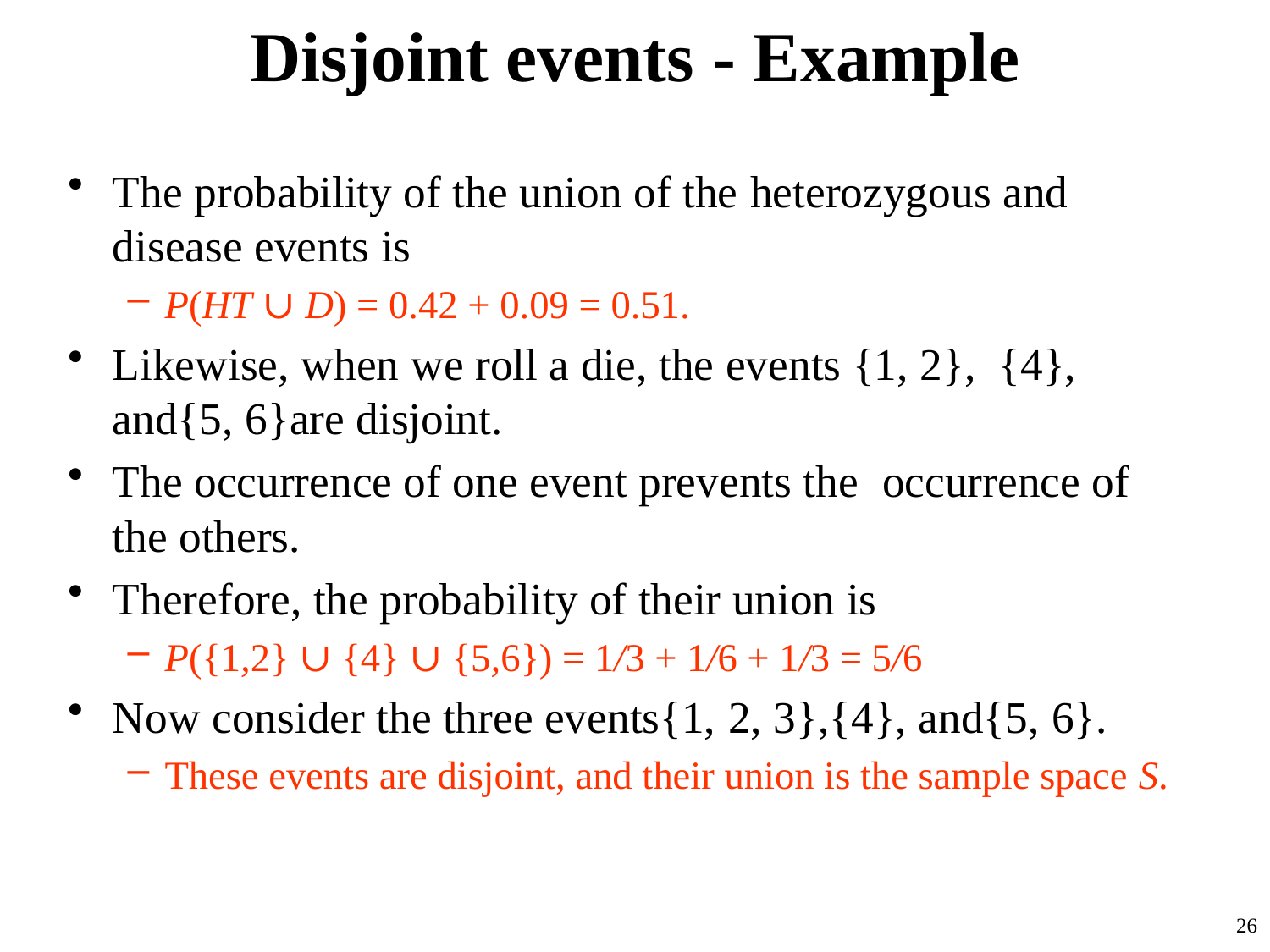

# Disjoint events - Example
The probability of the union of the heterozygous and disease events is
P(HT ∪ D) = 0.42 + 0.09 = 0.51.
Likewise, when we roll a die, the events {1, 2},  {4}, and{5, 6}are disjoint.
The occurrence of one event prevents the  occurrence of the others.
Therefore, the probability of their union is
P({1,2} ∪ {4} ∪ {5,6}) = 1/3 + 1/6 + 1/3 = 5/6
Now consider the three events{1, 2, 3},{4}, and{5, 6}.
These events are disjoint, and their union is the sample space S.
26